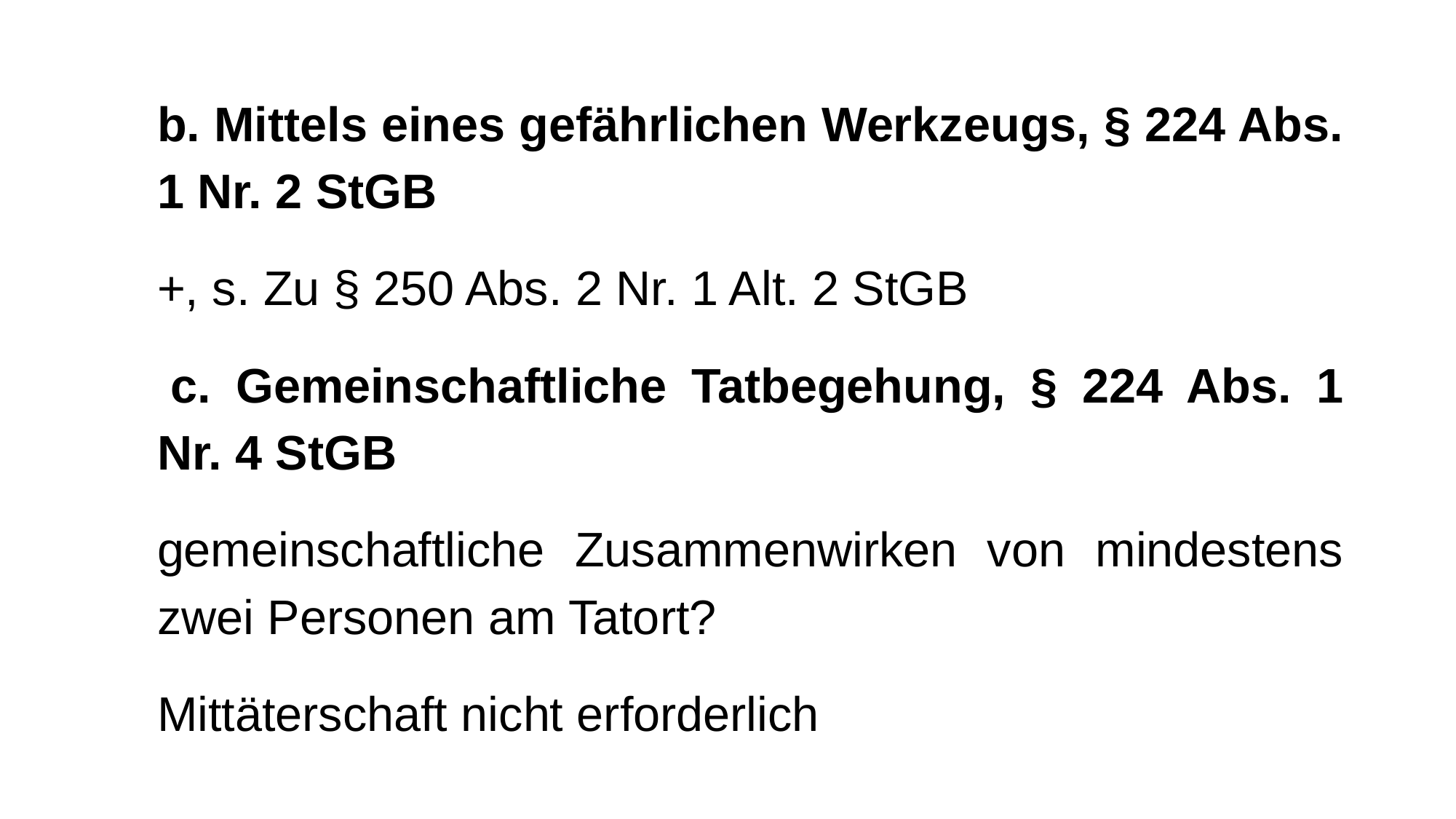

b. Mittels eines gefährlichen Werkzeugs, § 224 Abs. 1 Nr. 2 StGB
+, s. Zu § 250 Abs. 2 Nr. 1 Alt. 2 StGB
 c. Gemeinschaftliche Tatbegehung, § 224 Abs. 1 Nr. 4 StGB
gemeinschaftliche Zusammenwirken von mindestens zwei Personen am Tatort?
Mittäterschaft nicht erforderlich